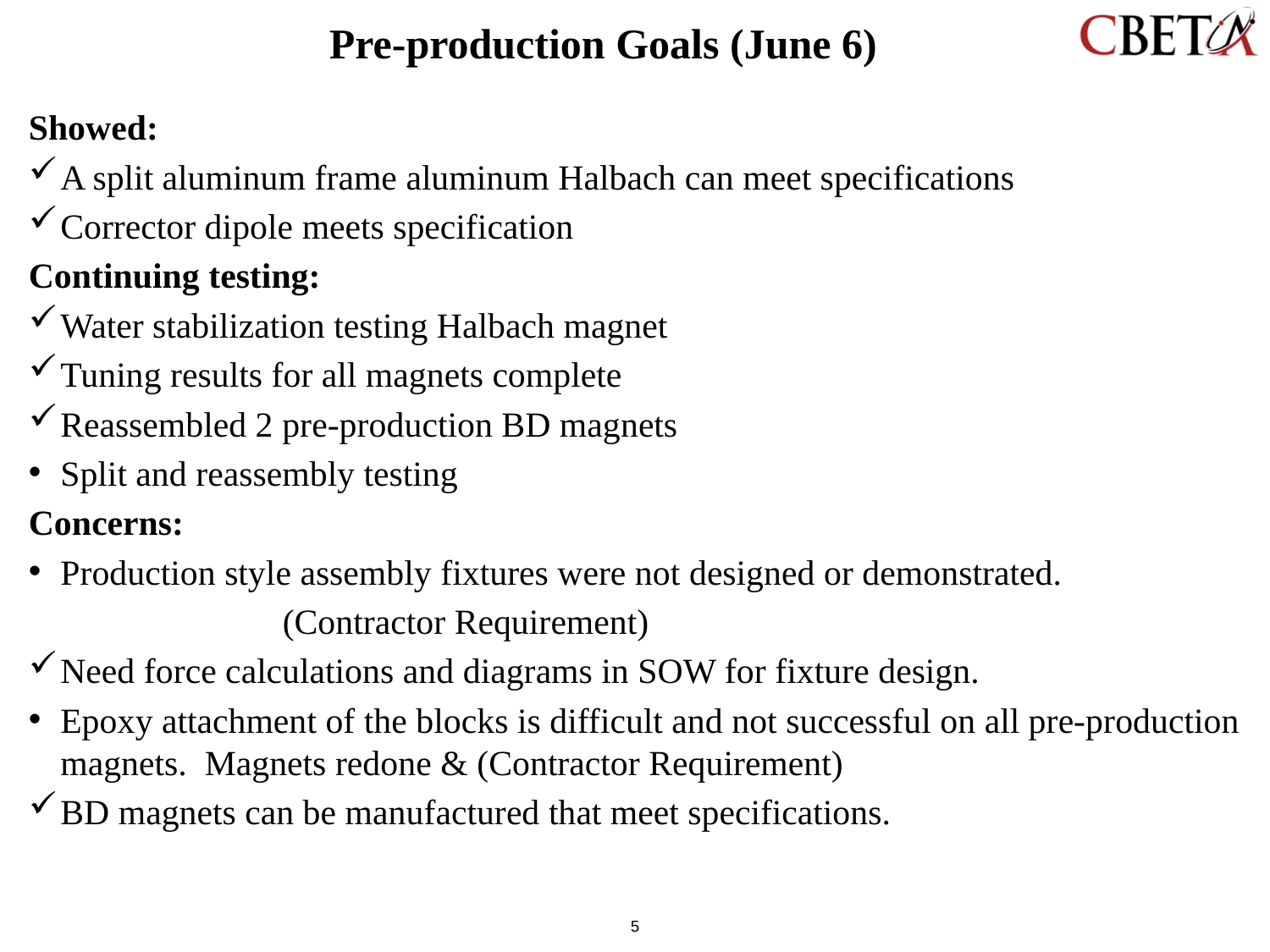

# Pre-production Goals (June 6)
Showed:
A split aluminum frame aluminum Halbach can meet specifications
Corrector dipole meets specification
Continuing testing:
Water stabilization testing Halbach magnet
Tuning results for all magnets complete
Reassembled 2 pre-production BD magnets
Split and reassembly testing
Concerns:
Production style assembly fixtures were not designed or demonstrated.
		(Contractor Requirement)
Need force calculations and diagrams in SOW for fixture design.
Epoxy attachment of the blocks is difficult and not successful on all pre-production magnets.  Magnets redone & (Contractor Requirement)
BD magnets can be manufactured that meet specifications.

5